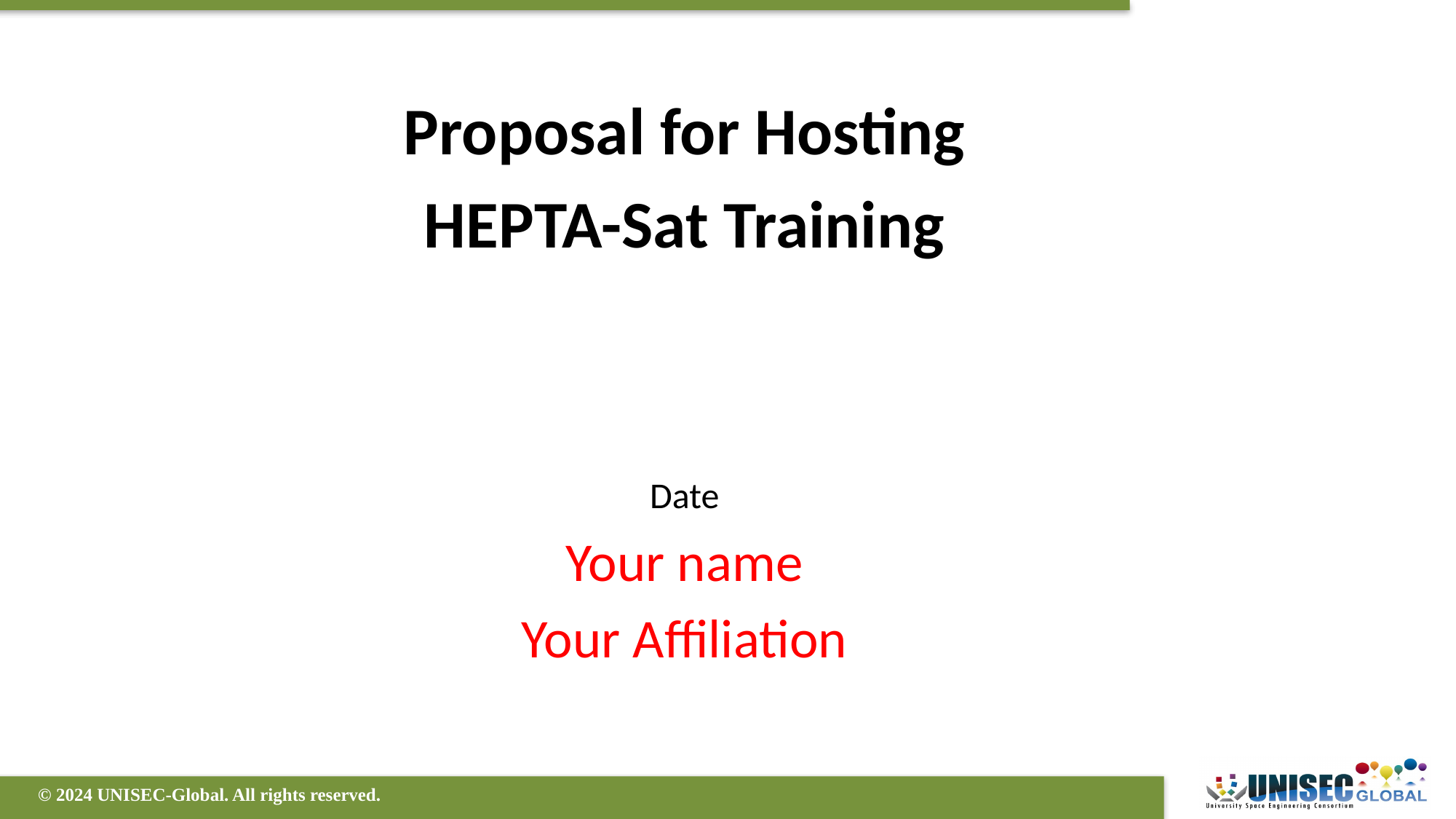

Proposal for Hosting
HEPTA-Sat Training

Date
Your name
Your Affiliation